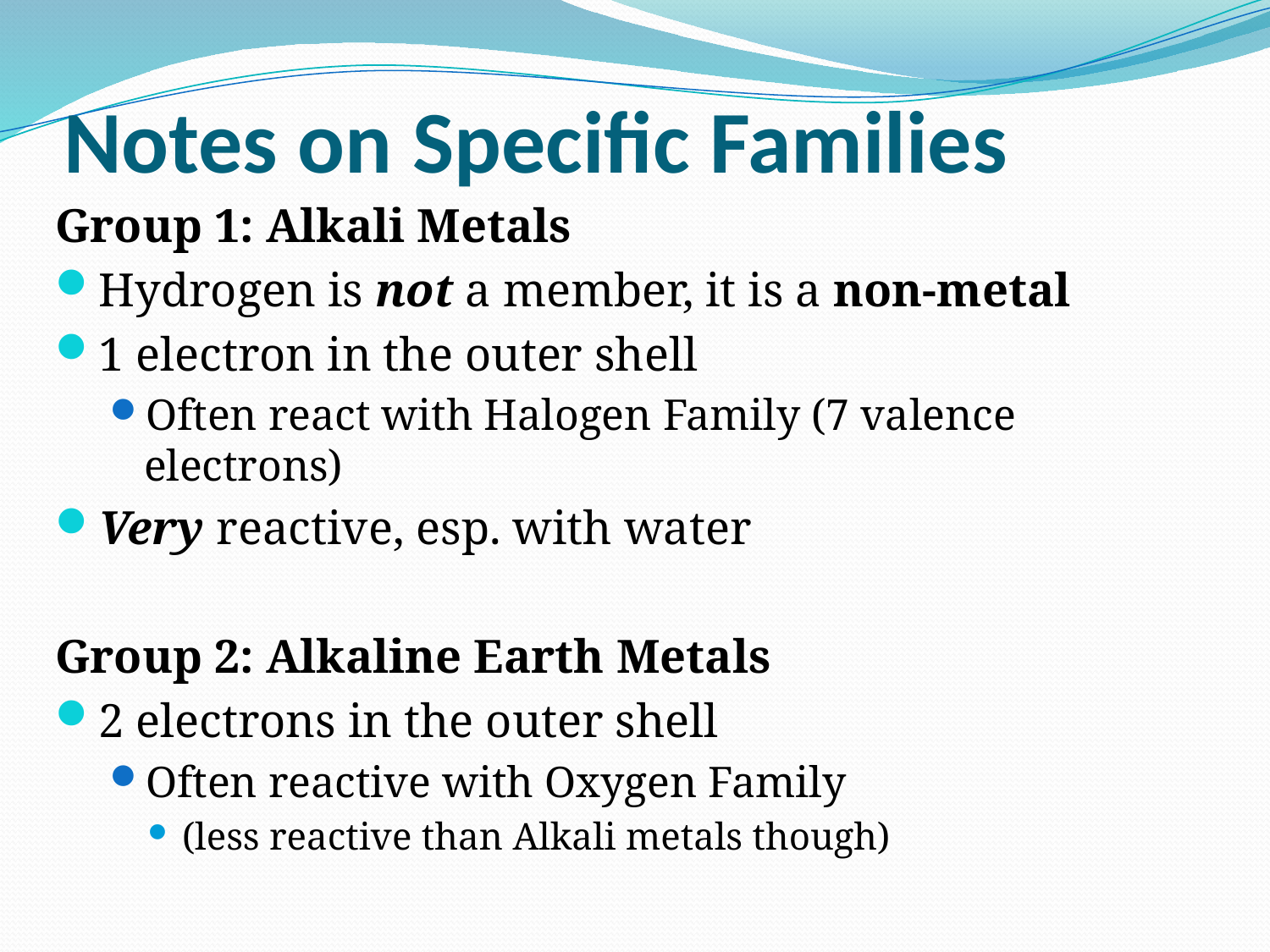

# Notes on Specific Families
Group 1: Alkali Metals
Hydrogen is not a member, it is a non-metal
1 electron in the outer shell
Often react with Halogen Family (7 valence electrons)
Very reactive, esp. with water

Group 2: Alkaline Earth Metals
2 electrons in the outer shell
Often reactive with Oxygen Family
(less reactive than Alkali metals though)